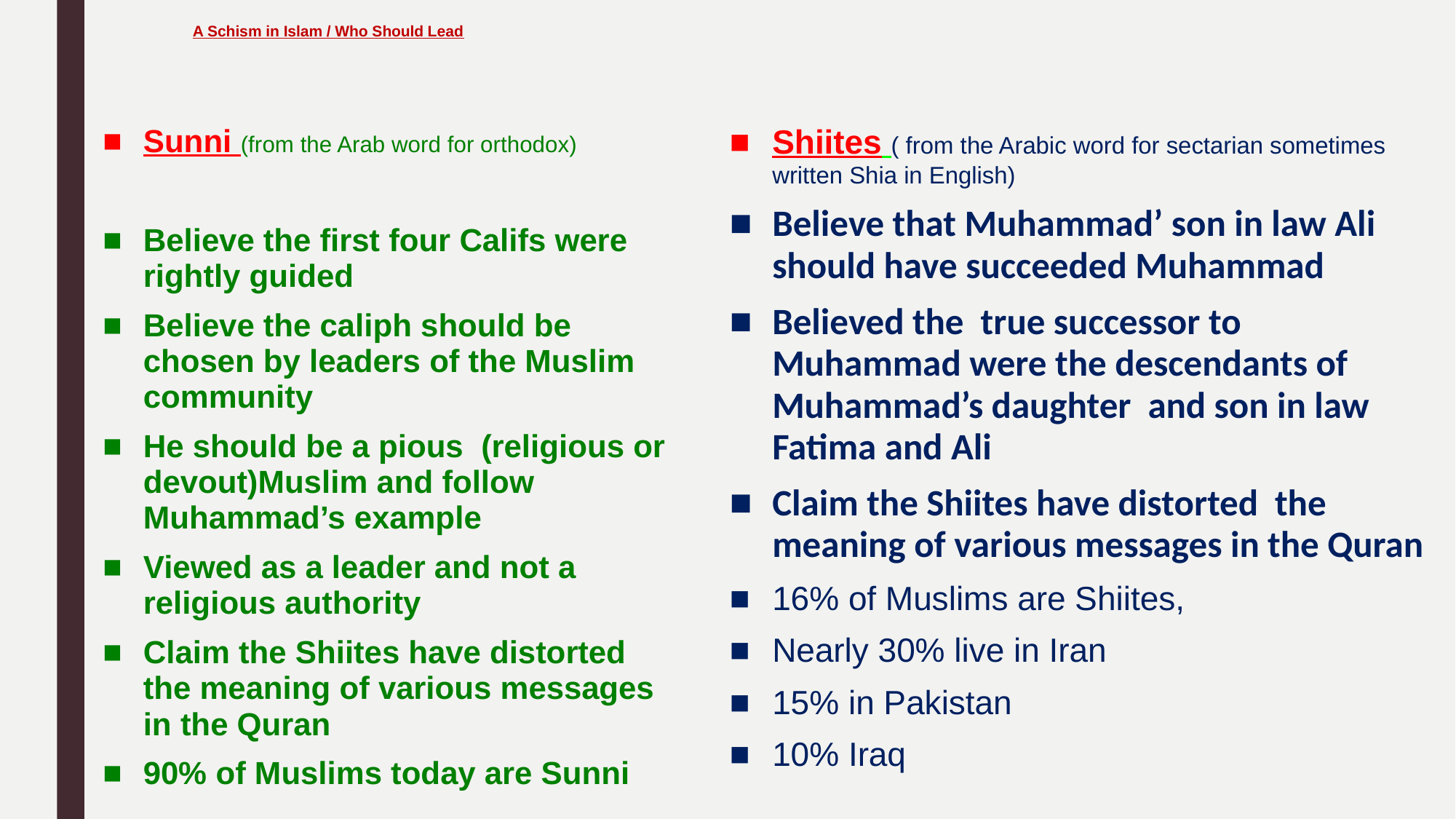

# A Schism in Islam / Who Should Lead
Sunni (from the Arab word for orthodox)

Believe the first four Califs were rightly guided
Believe the caliph should be chosen by leaders of the Muslim community
He should be a pious  (religious or devout)Muslim and follow Muhammad’s example
Viewed as a leader and not a religious authority
Claim the Shiites have distorted  the meaning of various messages in the Quran
90% of Muslims today are Sunni
Shiites ( from the Arabic word for sectarian sometimes written Shia in English)
Believe that Muhammad’ son in law Ali  should have succeeded Muhammad
Believed the  true successor to Muhammad were the descendants of Muhammad’s daughter  and son in law Fatima and Ali
Claim the Shiites have distorted  the meaning of various messages in the Quran
16% of Muslims are Shiites,
Nearly 30% live in Iran
15% in Pakistan
10% Iraq